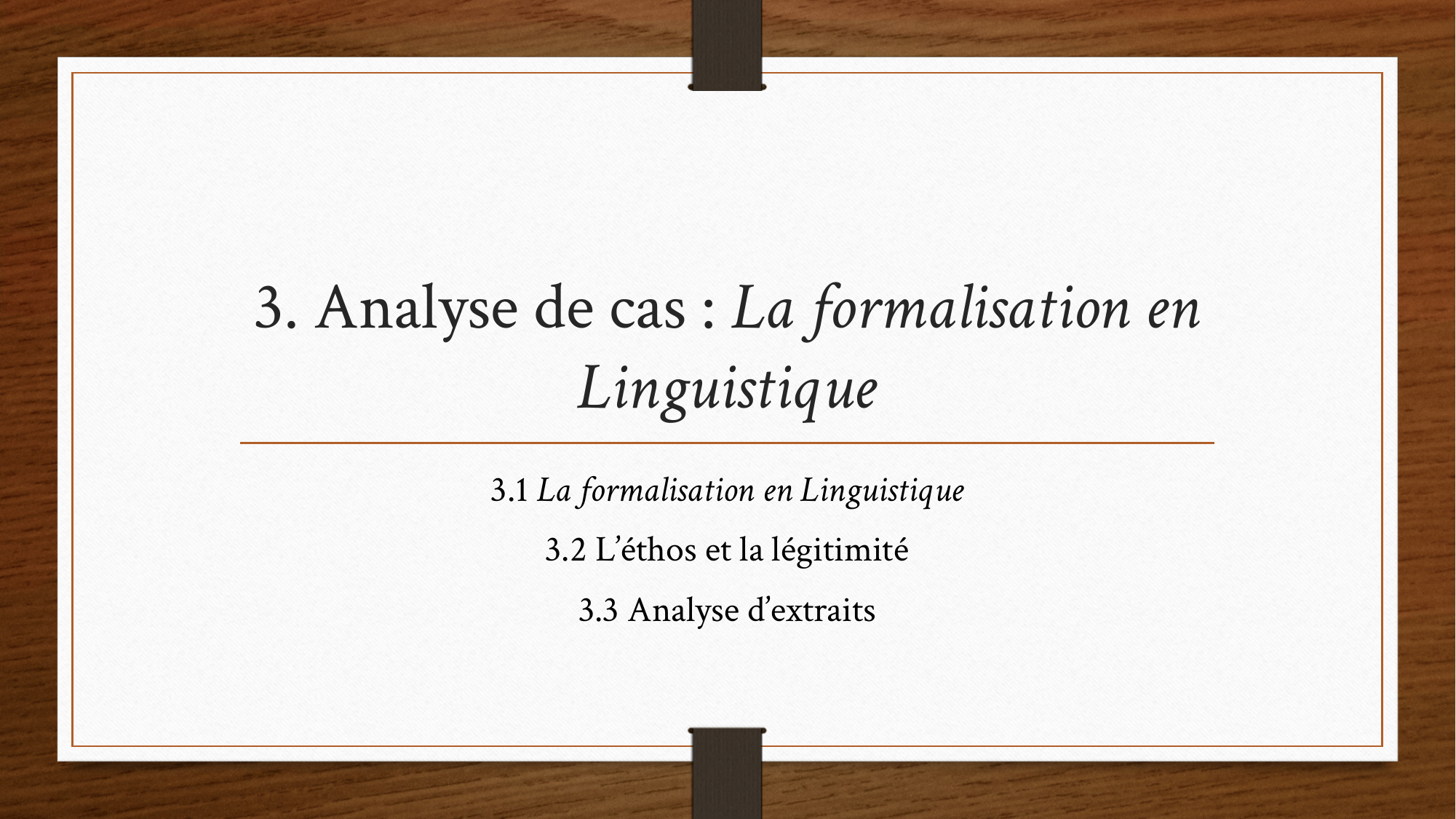

# 3. Analyse de cas : La formalisation en Linguistique
3.1 La formalisation en Linguistique
3.2 L’éthos et la légitimité
3.3 Analyse d’extraits